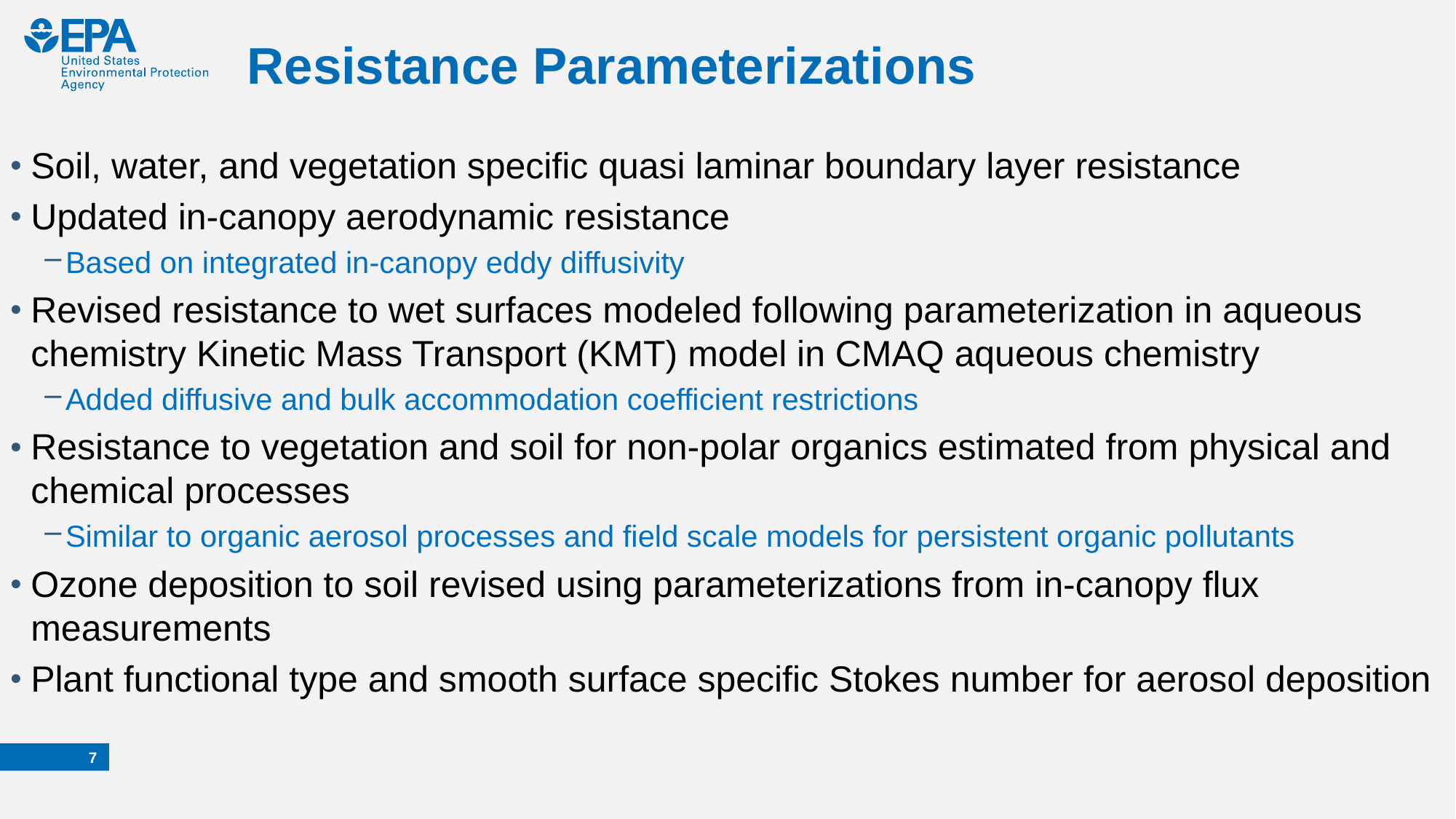

# Resistance Parameterizations
Soil, water, and vegetation specific quasi laminar boundary layer resistance
Updated in-canopy aerodynamic resistance
Based on integrated in-canopy eddy diffusivity
Revised resistance to wet surfaces modeled following parameterization in aqueous chemistry Kinetic Mass Transport (KMT) model in CMAQ aqueous chemistry
Added diffusive and bulk accommodation coefficient restrictions
Resistance to vegetation and soil for non-polar organics estimated from physical and chemical processes
Similar to organic aerosol processes and field scale models for persistent organic pollutants
Ozone deposition to soil revised using parameterizations from in-canopy flux measurements
Plant functional type and smooth surface specific Stokes number for aerosol deposition
7